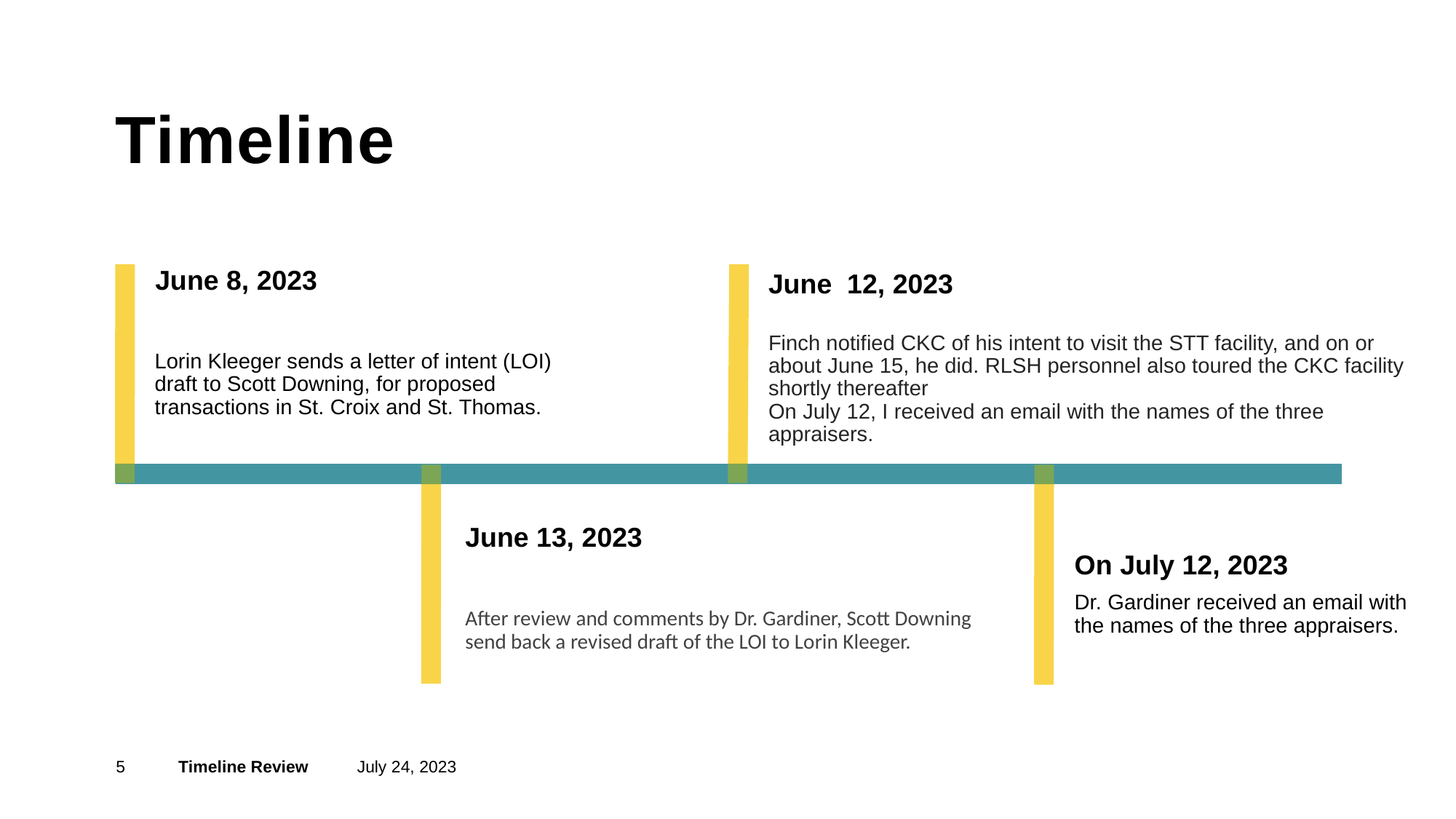

# Timeline
June 8, 2023
June  12, 2023

Finch notified CKC of his intent to visit the STT facility, and on or about June 15, he did. RLSH personnel also toured the CKC facility shortly thereafter
On July 12, I received an email with the names of the three appraisers.

Lorin Kleeger sends a letter of intent (LOI) draft to Scott Downing, for proposed transactions in St. Croix and St. Thomas.
June 13, 2023
On July 12, 2023
Dr. Gardiner received an email with the names of the three appraisers.
After review and comments by Dr. Gardiner, Scott Downing send back a revised draft of the LOI to Lorin Kleeger.
5
Timeline Review
July 24, 2023